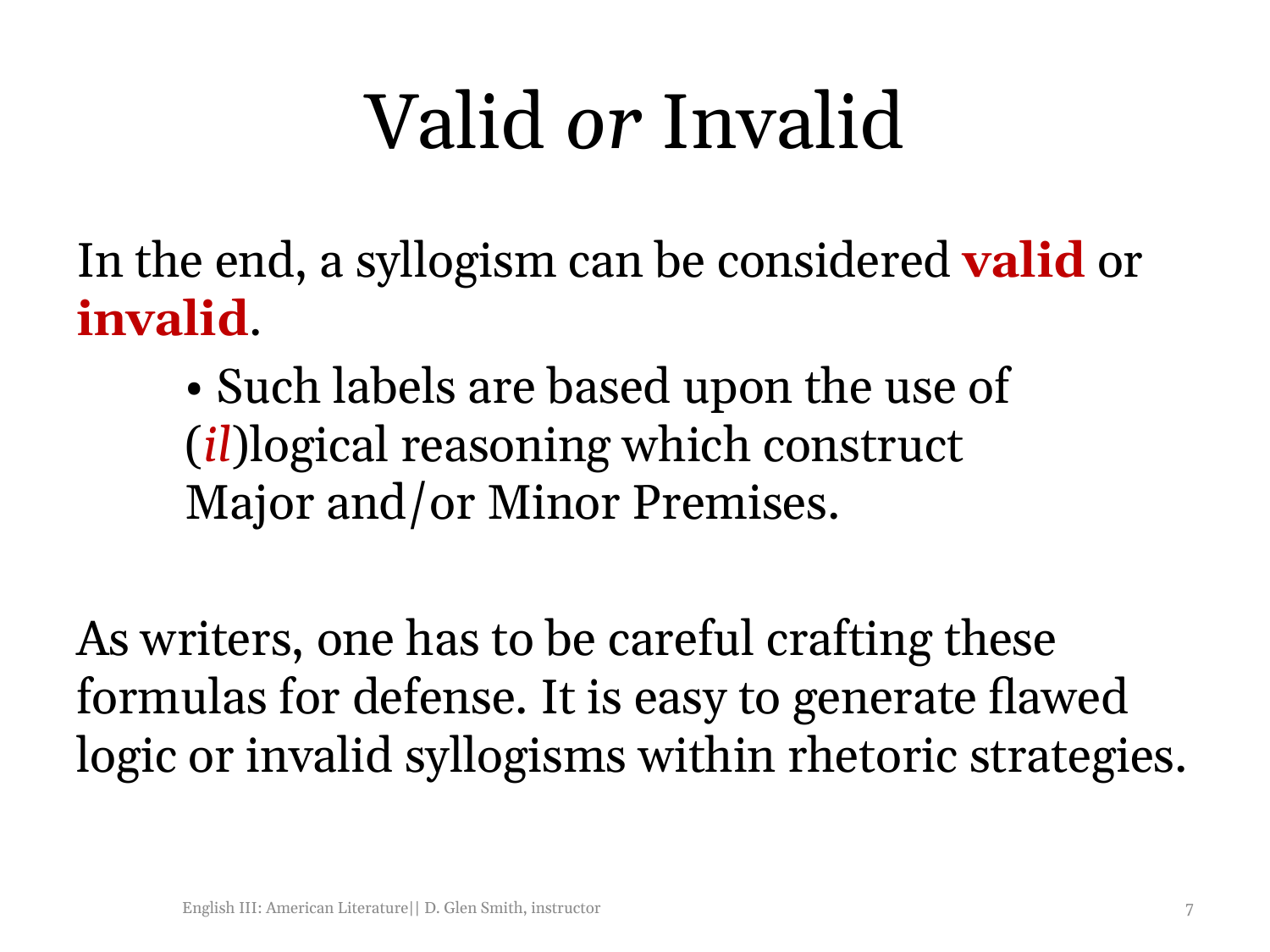

# Valid or Invalid
In the end, a syllogism can be considered valid or invalid.
	• Such labels are based upon the use of
		(il)logical reasoning which construct
		Major and/or Minor Premises.

As writers, one has to be careful crafting these formulas for defense. It is easy to generate flawed logic or invalid syllogisms within rhetoric strategies.

English III: American Literature|| D. Glen Smith, instructor
7